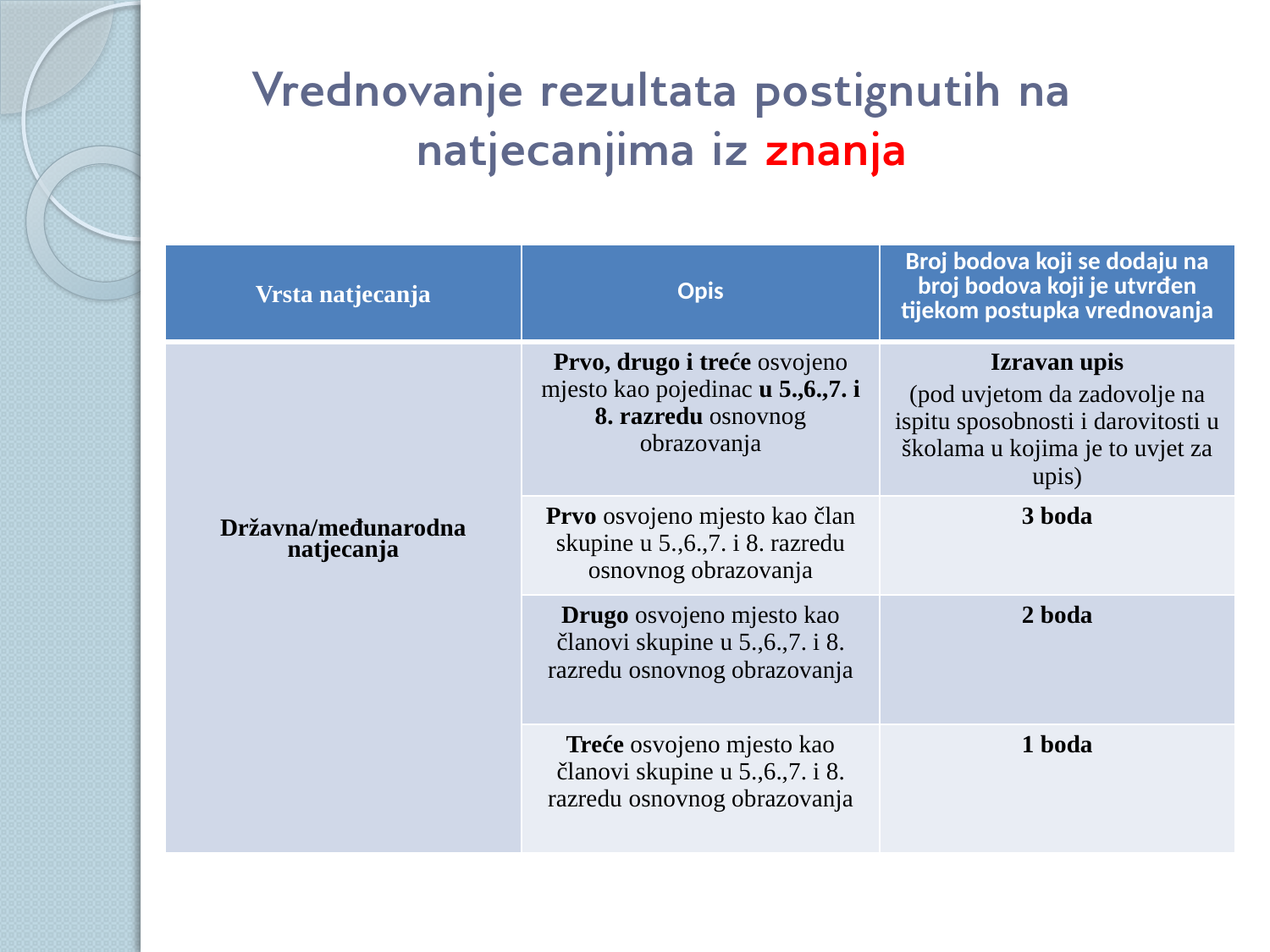

# Vrednovanje rezultata postignutih na natjecanjima iz znanja
| Vrsta natjecanja | Opis | Broj bodova koji se dodaju na broj bodova koji je utvrđen tijekom postupka vrednovanja |
| --- | --- | --- |
| Državna/međunarodna natjecanja | Prvo, drugo i treće osvojeno mjesto kao pojedinac u 5.,6.,7. i 8. razredu osnovnog obrazovanja | Izravan upis (pod uvjetom da zadovolje na ispitu sposobnosti i darovitosti u školama u kojima je to uvjet za upis) |
|  | Prvo osvojeno mjesto kao član skupine u 5.,6.,7. i 8. razredu osnovnog obrazovanja | 3 boda |
|  | Drugo osvojeno mjesto kao članovi skupine u 5.,6.,7. i 8. razredu osnovnog obrazovanja | 2 boda |
|  | Treće osvojeno mjesto kao članovi skupine u 5.,6.,7. i 8. razredu osnovnog obrazovanja | 1 boda |